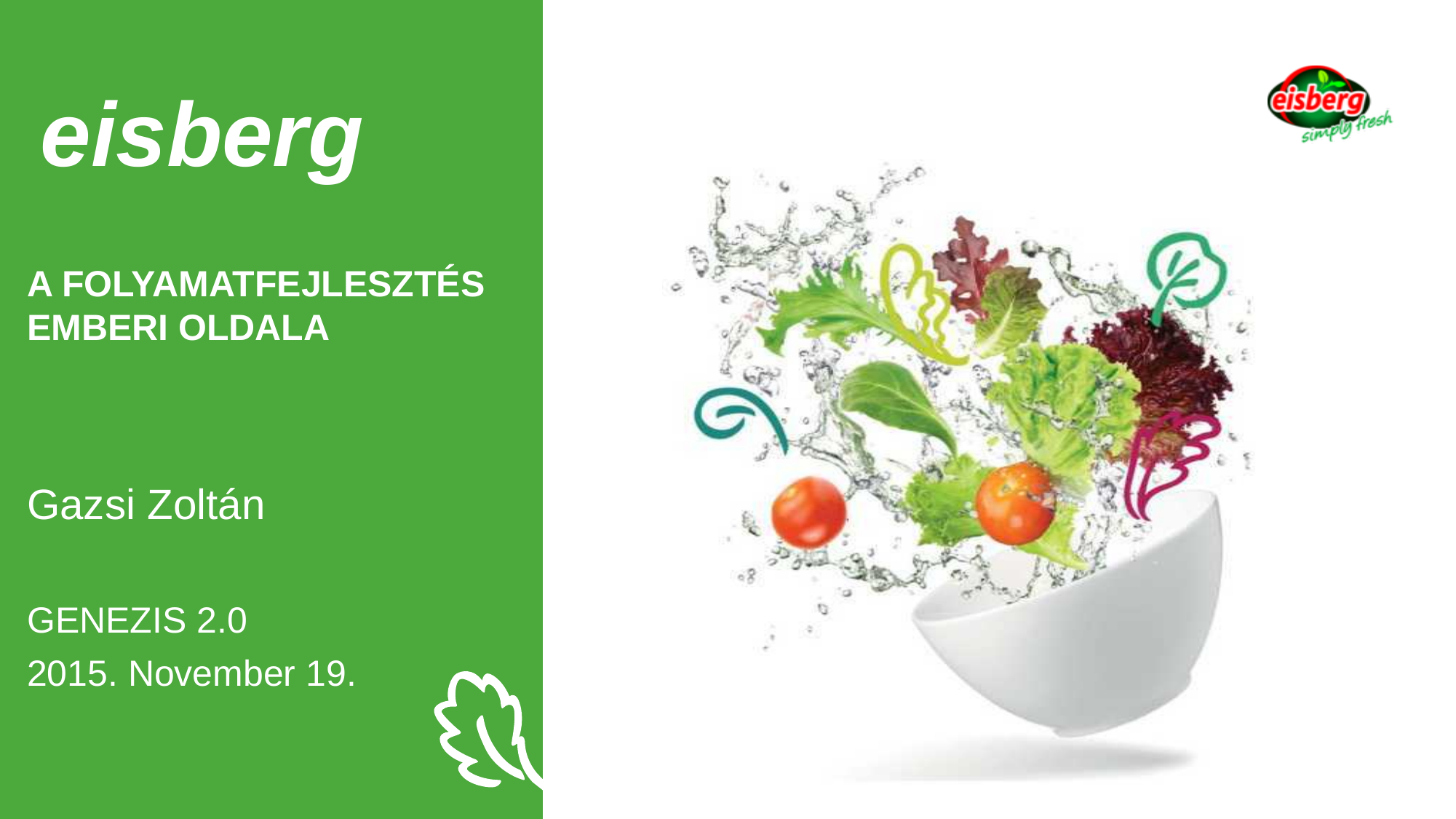

# eisberg

A FOLYAMATFEJLESZTÉS EMBERI OLDALA

Gazsi Zoltán

GENEZIS 2.0
2015. November 19.